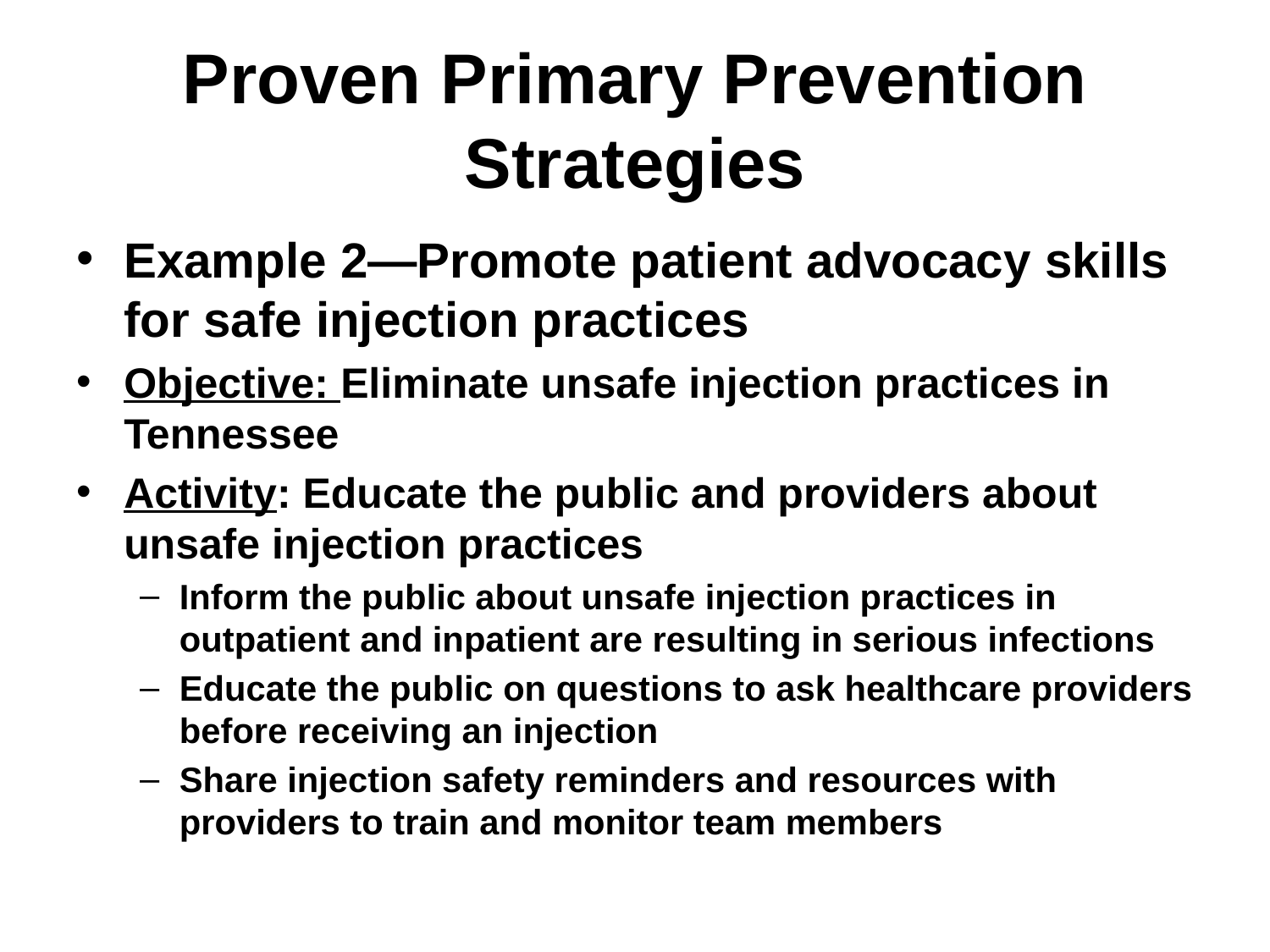

# Proven Primary Prevention Strategies
Example 2—Promote patient advocacy skills for safe injection practices
Objective: Eliminate unsafe injection practices in Tennessee
Activity: Educate the public and providers about unsafe injection practices
Inform the public about unsafe injection practices in outpatient and inpatient are resulting in serious infections
Educate the public on questions to ask healthcare providers before receiving an injection
Share injection safety reminders and resources with providers to train and monitor team members